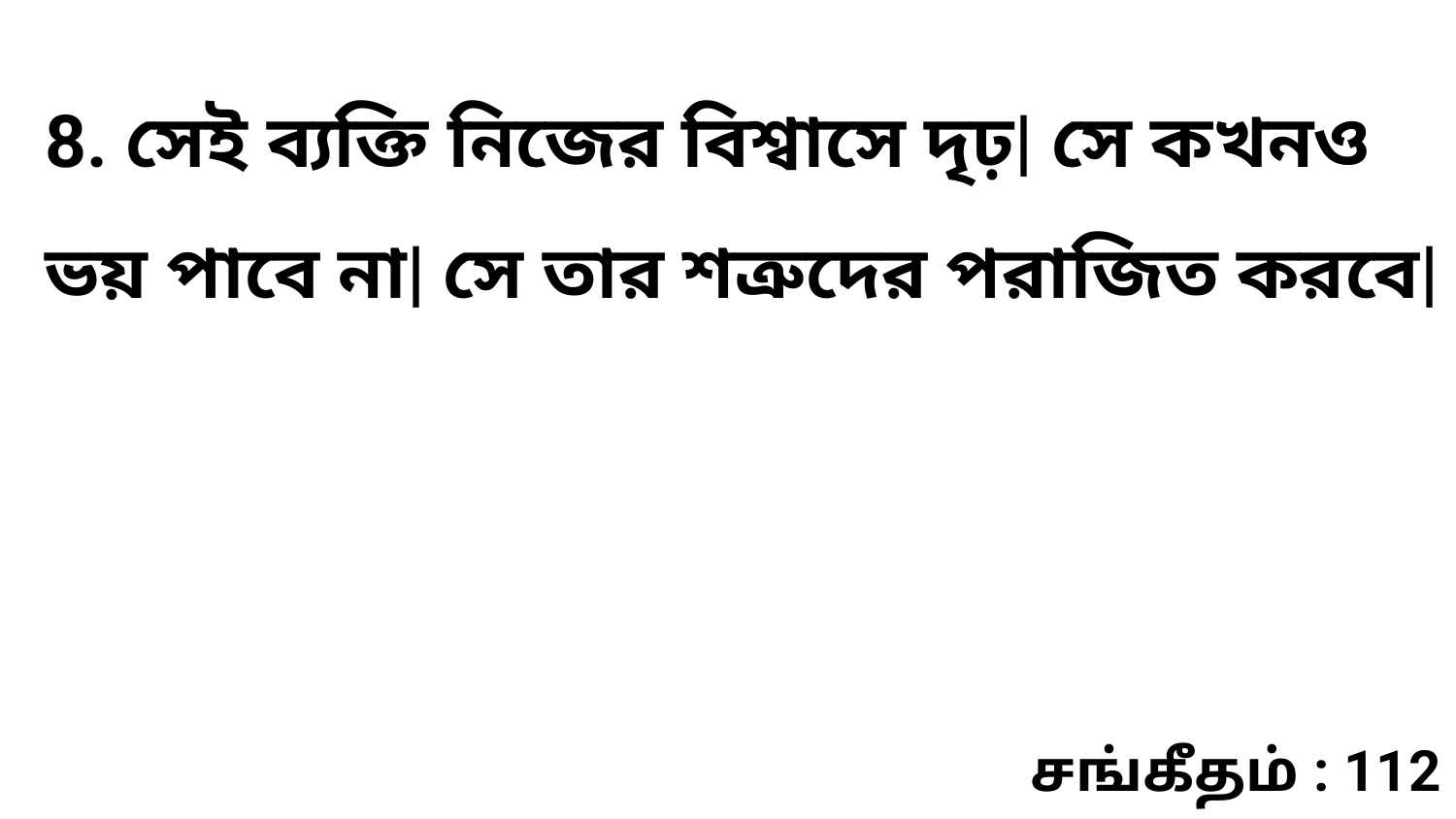

8. সেই ব্যক্তি নিজের বিশ্বাসে দৃঢ়| সে কখনও ভয় পাবে না| সে তার শত্রুদের পরাজিত করবে|
சங்கீதம் : 112